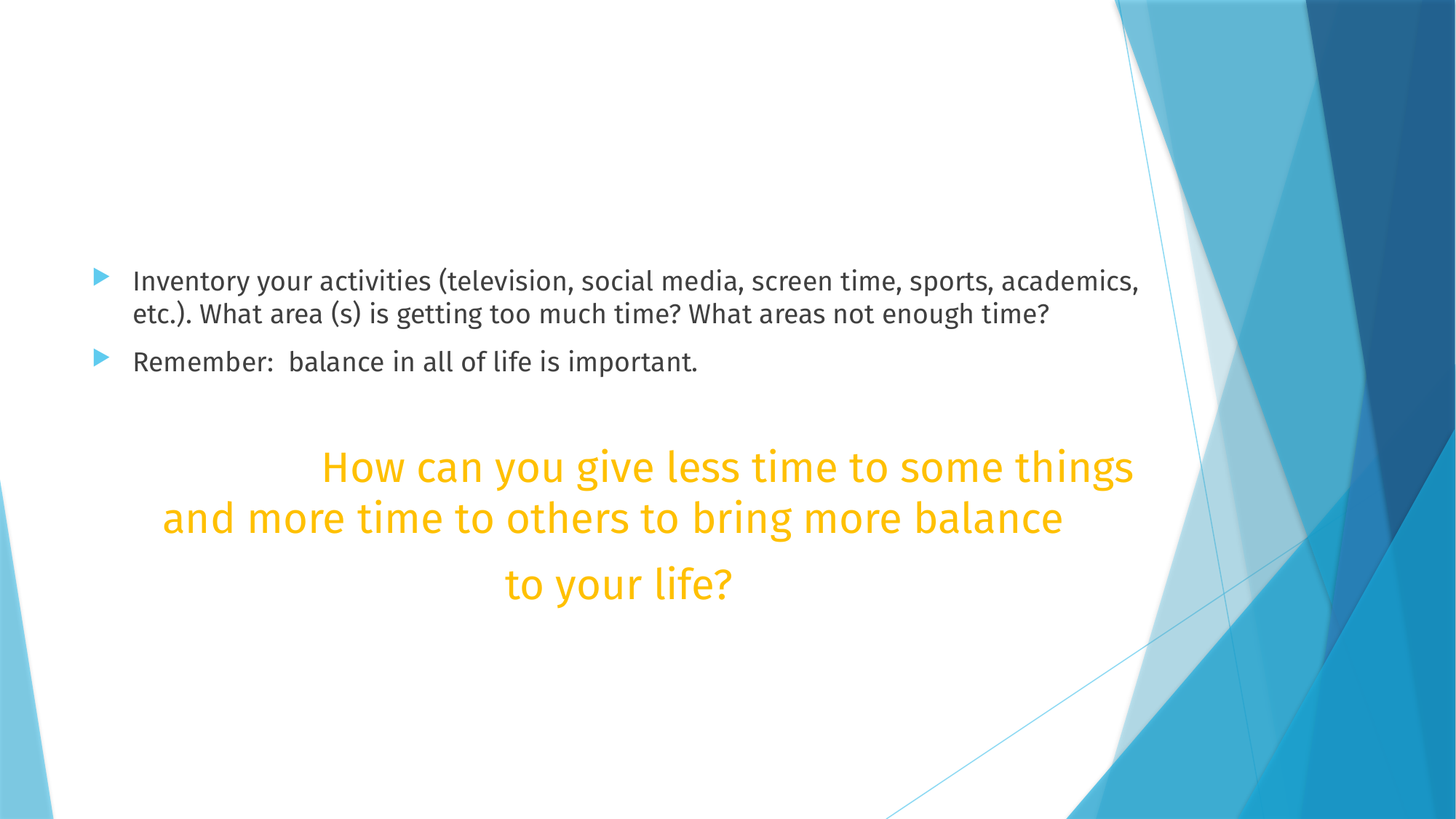

#
Inventory your activities (television, social media, screen time, sports, academics, etc.). What area (s) is getting too much time? What areas not enough time?
Remember:  balance in all of life is important.

		How can you give less time to some things and more time to others to bring more balance
to your life?